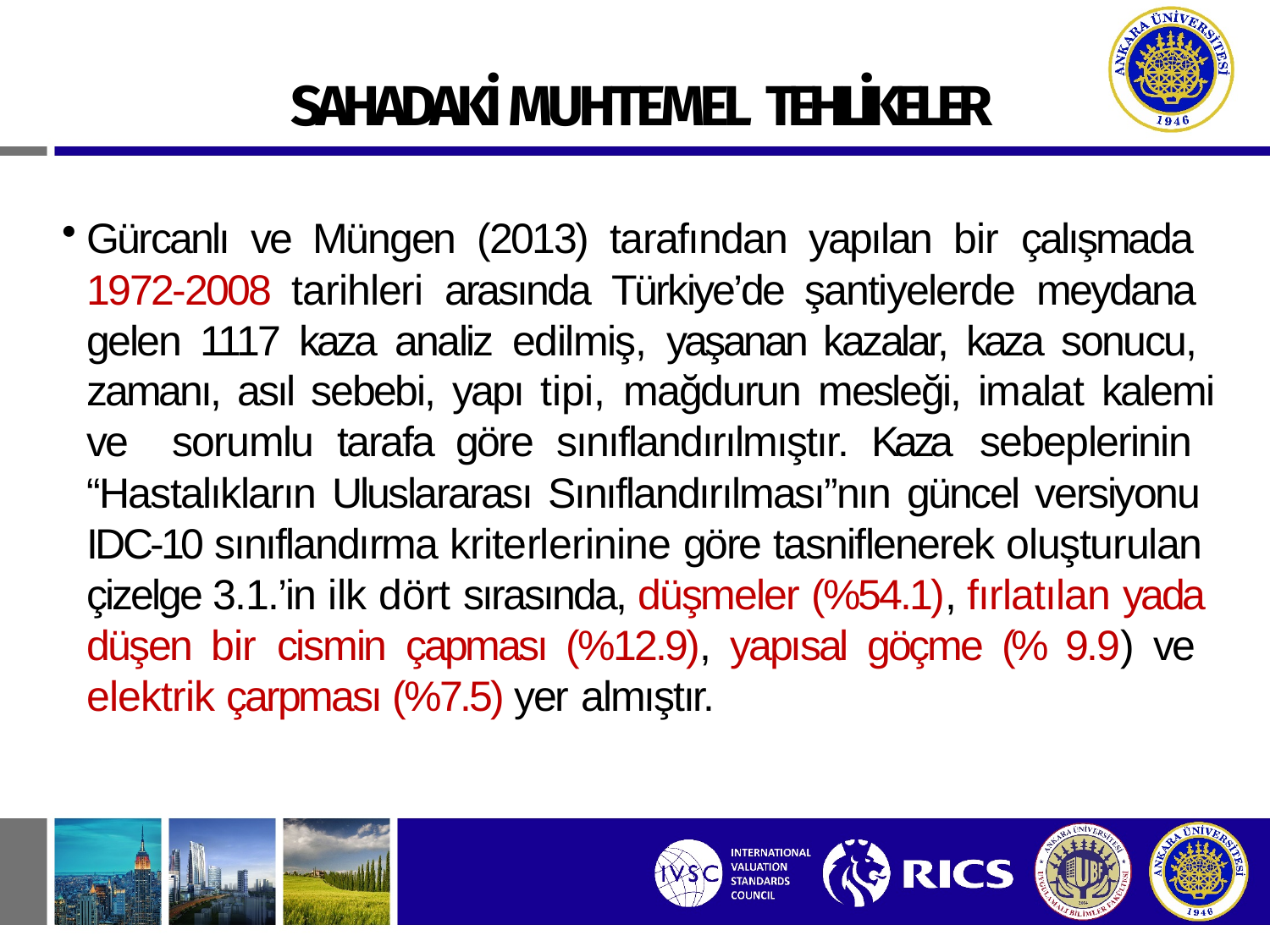

# SAHADAKİ MUHTEMEL TEHLİKELER
Gürcanlı ve Müngen (2013) tarafından yapılan bir çalışmada  1972-2008 tarihleri arasında Türkiye’de şantiyelerde meydana  gelen 1117 kaza analiz edilmiş, yaşanan kazalar, kaza sonucu,  zamanı, asıl sebebi, yapı tipi, mağdurun mesleği, imalat kalemi ve  sorumlu tarafa göre sınıflandırılmıştır. Kaza sebeplerinin  “Hastalıkların Uluslararası Sınıflandırılması”nın güncel versiyonu  IDC-10 sınıflandırma kriterlerinine göre tasniflenerek oluşturulan  çizelge 3.1.’in ilk dört sırasında, düşmeler (%54.1), fırlatılan yada  düşen bir cismin çapması (%12.9), yapısal göçme (% 9.9) ve  elektrik çarpması (%7.5) yer almıştır.
3/213